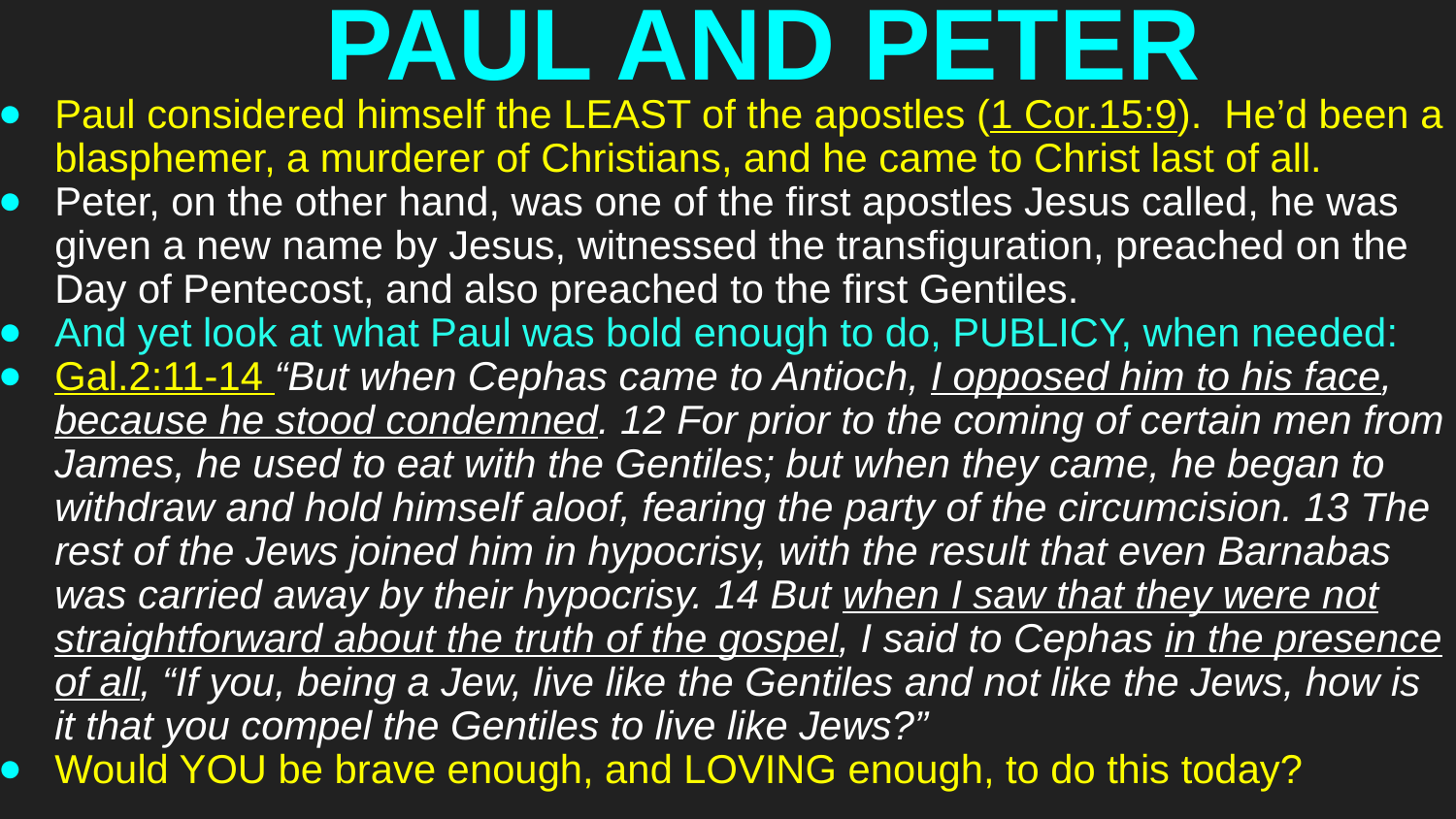

# PAUL AND PETER
Paul considered himself the LEAST of the apostles (1 Cor.15:9).  He’d been a blasphemer, a murderer of Christians, and he came to Christ last of all.
Peter, on the other hand, was one of the first apostles Jesus called, he was given a new name by Jesus, witnessed the transfiguration, preached on the Day of Pentecost, and also preached to the first Gentiles.
And yet look at what Paul was bold enough to do, PUBLICY, when needed:
Gal.2:11-14 “But when Cephas came to Antioch, I opposed him to his face, because he stood condemned. 12 For prior to the coming of certain men from James, he used to eat with the Gentiles; but when they came, he began to withdraw and hold himself aloof, fearing the party of the circumcision. 13 The rest of the Jews joined him in hypocrisy, with the result that even Barnabas was carried away by their hypocrisy. 14 But when I saw that they were not straightforward about the truth of the gospel, I said to Cephas in the presence of all, “If you, being a Jew, live like the Gentiles and not like the Jews, how is it that you compel the Gentiles to live like Jews?”
Would YOU be brave enough, and LOVING enough, to do this today?